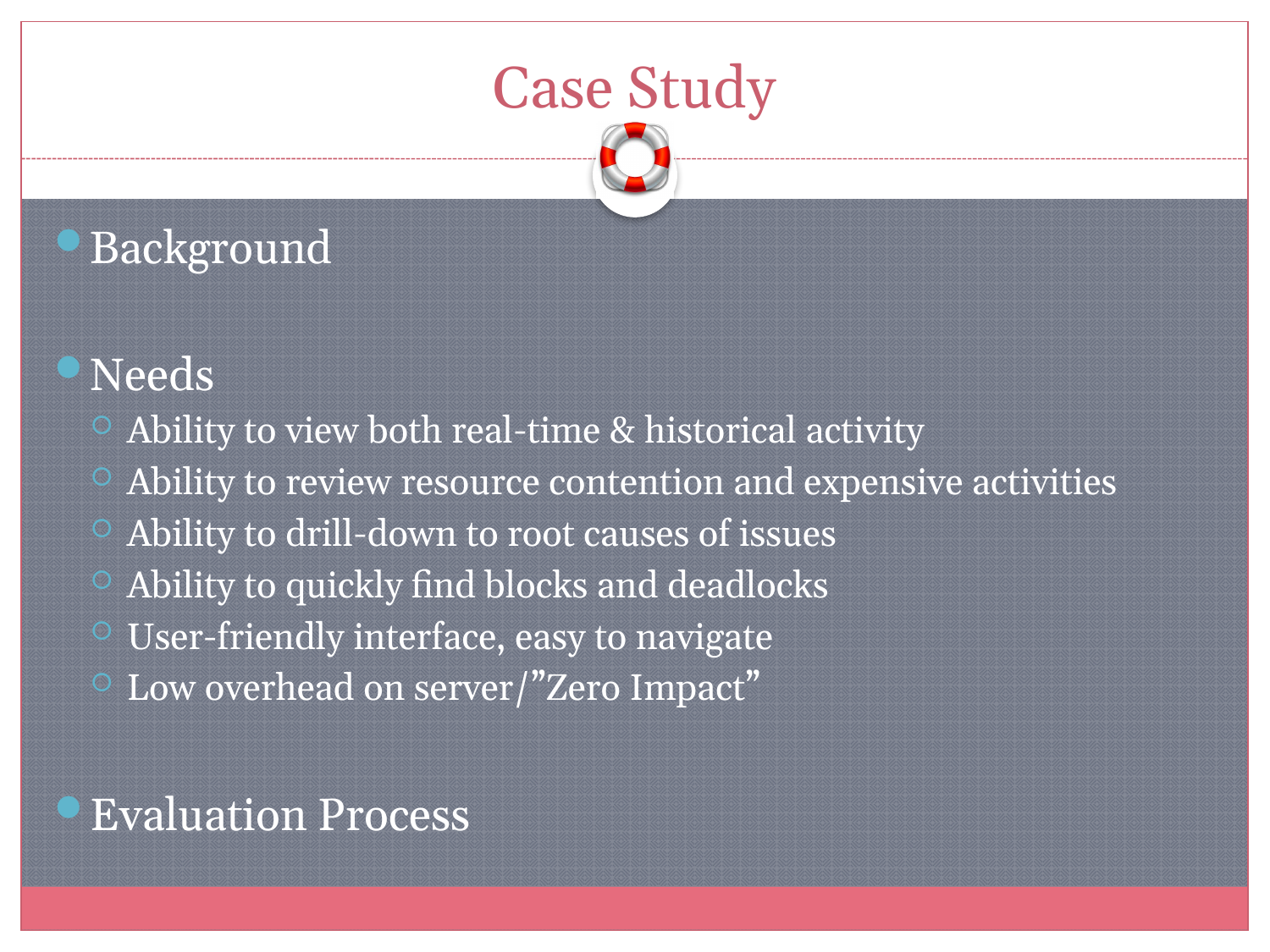

# Case Study
Background

Needs
Ability to view both real-time & historical activity
Ability to review resource contention and expensive activities
Ability to drill-down to root causes of issues
Ability to quickly find blocks and deadlocks
User-friendly interface, easy to navigate
Low overhead on server/”Zero Impact”

Evaluation Process